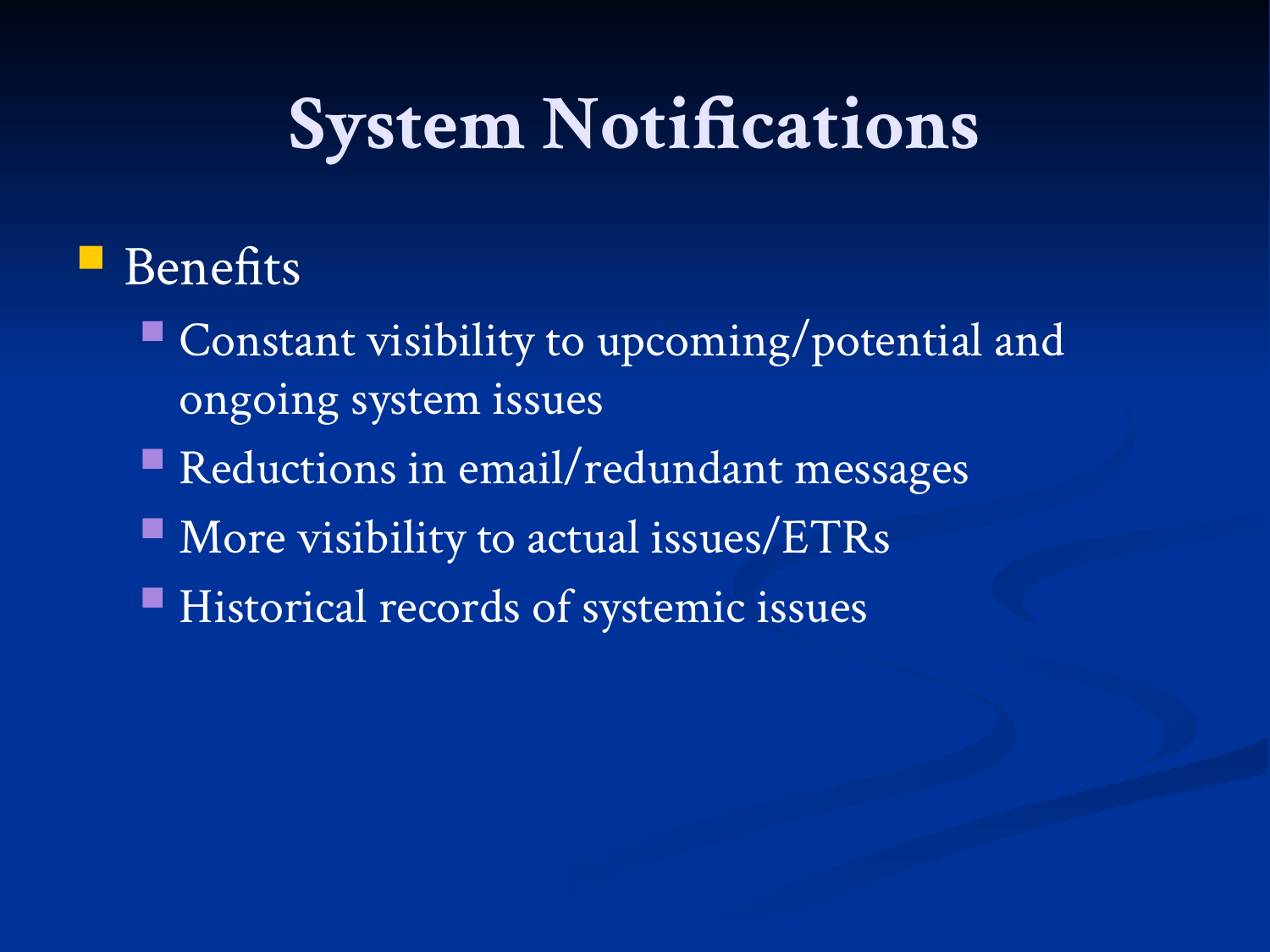

# System Notifications
Benefits
Constant visibility to upcoming/potential and ongoing system issues
Reductions in email/redundant messages
More visibility to actual issues/ETRs
Historical records of systemic issues